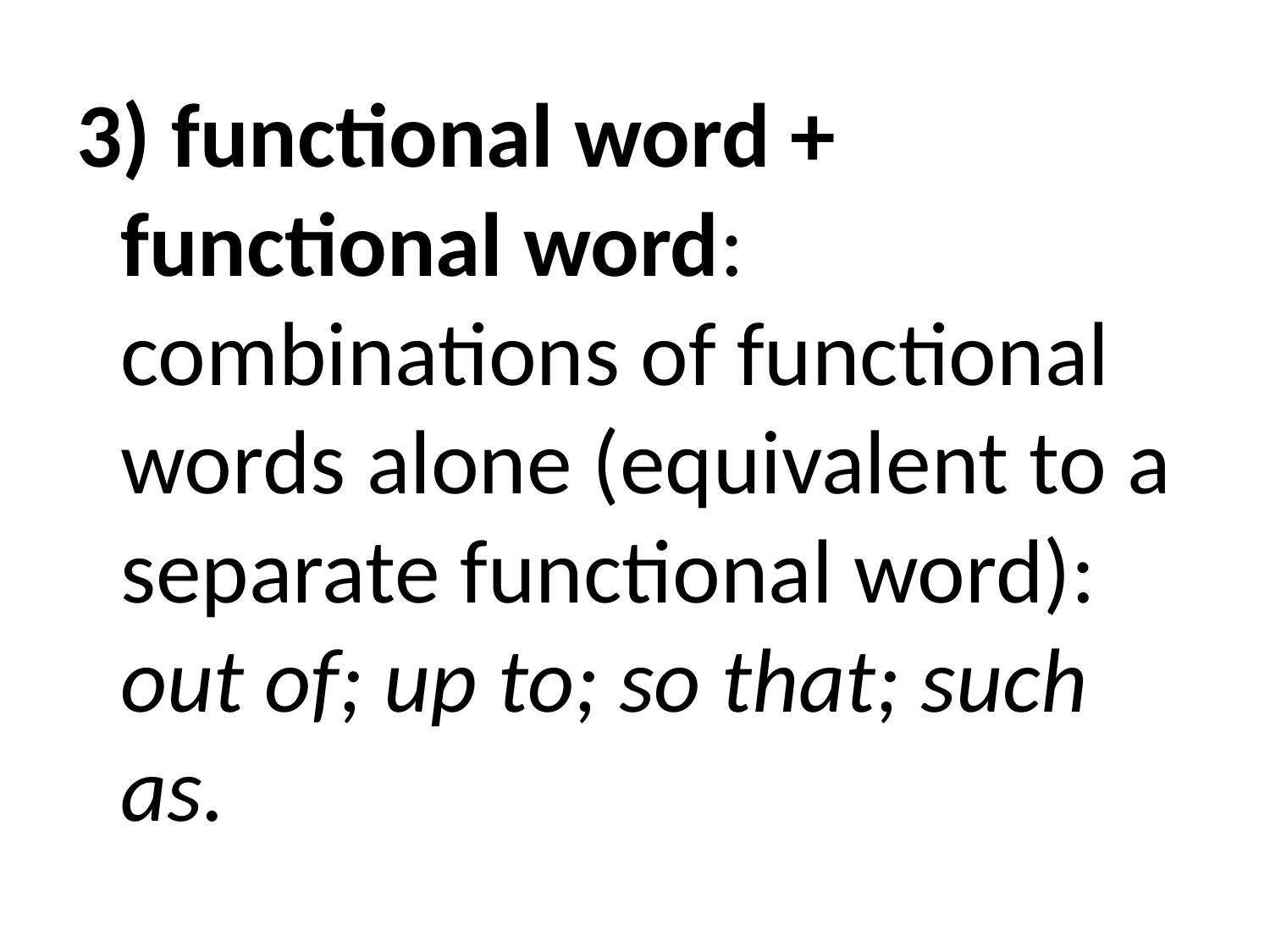

3) functional word + functional word: combinations of functional words alone (equivalent to a separate functional word):  out of; up to; so that; such as.